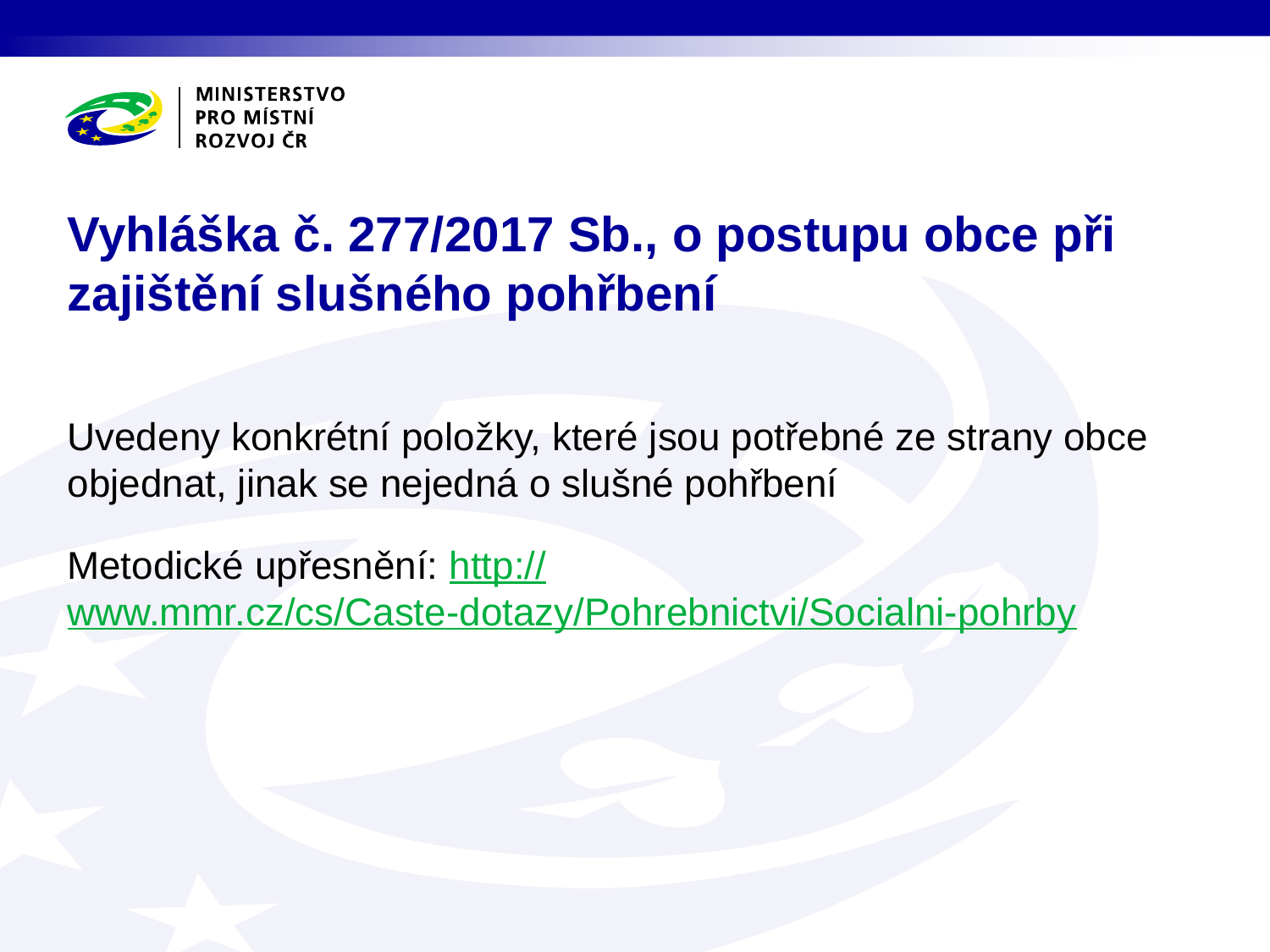

# Vyhláška č. 277/2017 Sb., o postupu obce při zajištění slušného pohřbení
Uvedeny konkrétní položky, které jsou potřebné ze strany obce objednat, jinak se nejedná o slušné pohřbení
Metodické upřesnění: http://www.mmr.cz/cs/Caste-dotazy/Pohrebnictvi/Socialni-pohrby